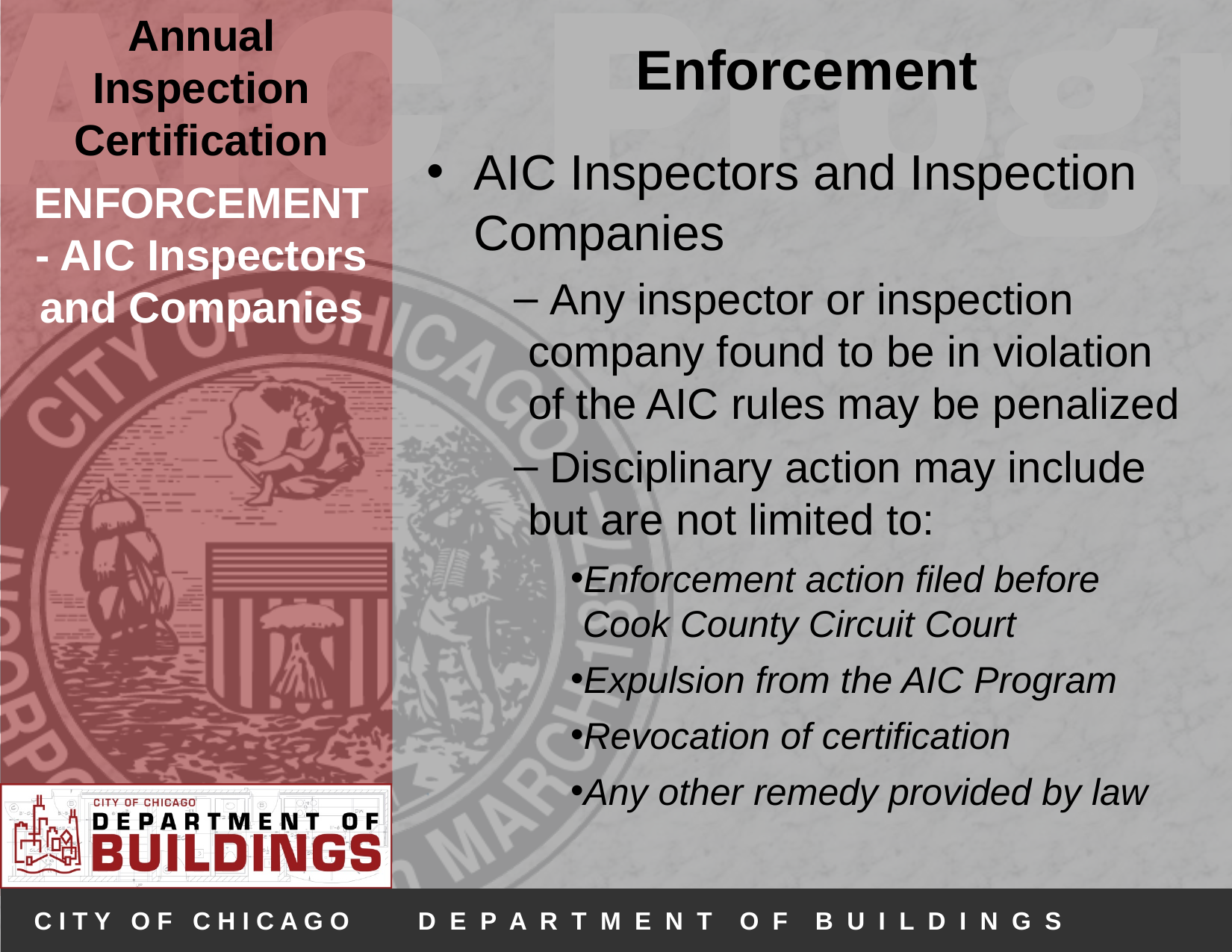

Enforcement

AIC Inspectors and Inspection Companies
 Any inspector or inspection company found to be in violation of the AIC rules may be penalized
 Disciplinary action may include but are not limited to:
Enforcement action filed before Cook County Circuit Court
Expulsion from the AIC Program
Revocation of certification
Any other remedy provided by law

# ENFORCEMENT - AIC Inspectors and Companies